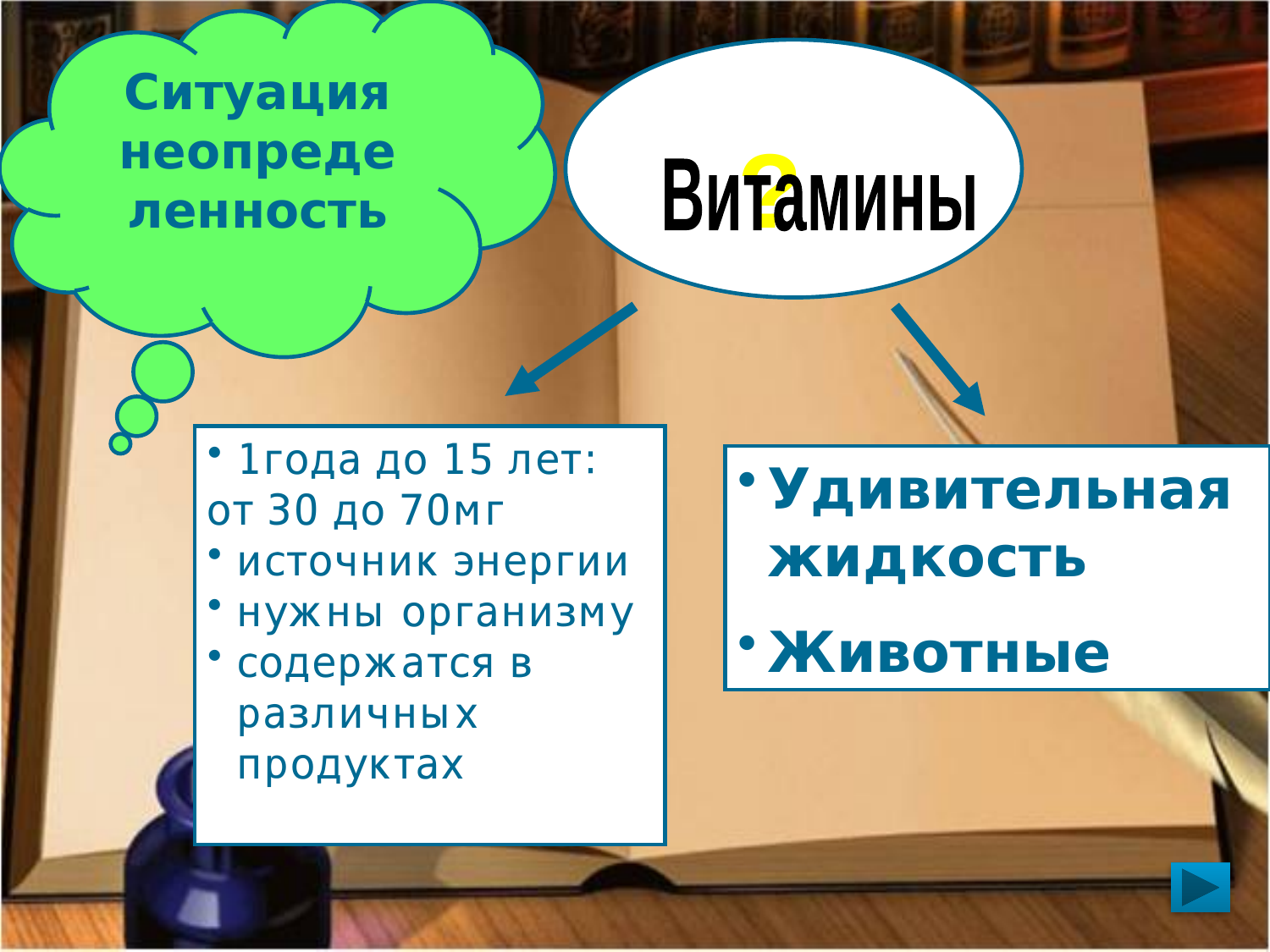

Ситуация неопреде
ленность

?
Витамины

1года до 15 лет:
от 30 до 70мг
источник энергии
нужны организму
содержатся в различных продуктах

Удивительная жидкость
Животные